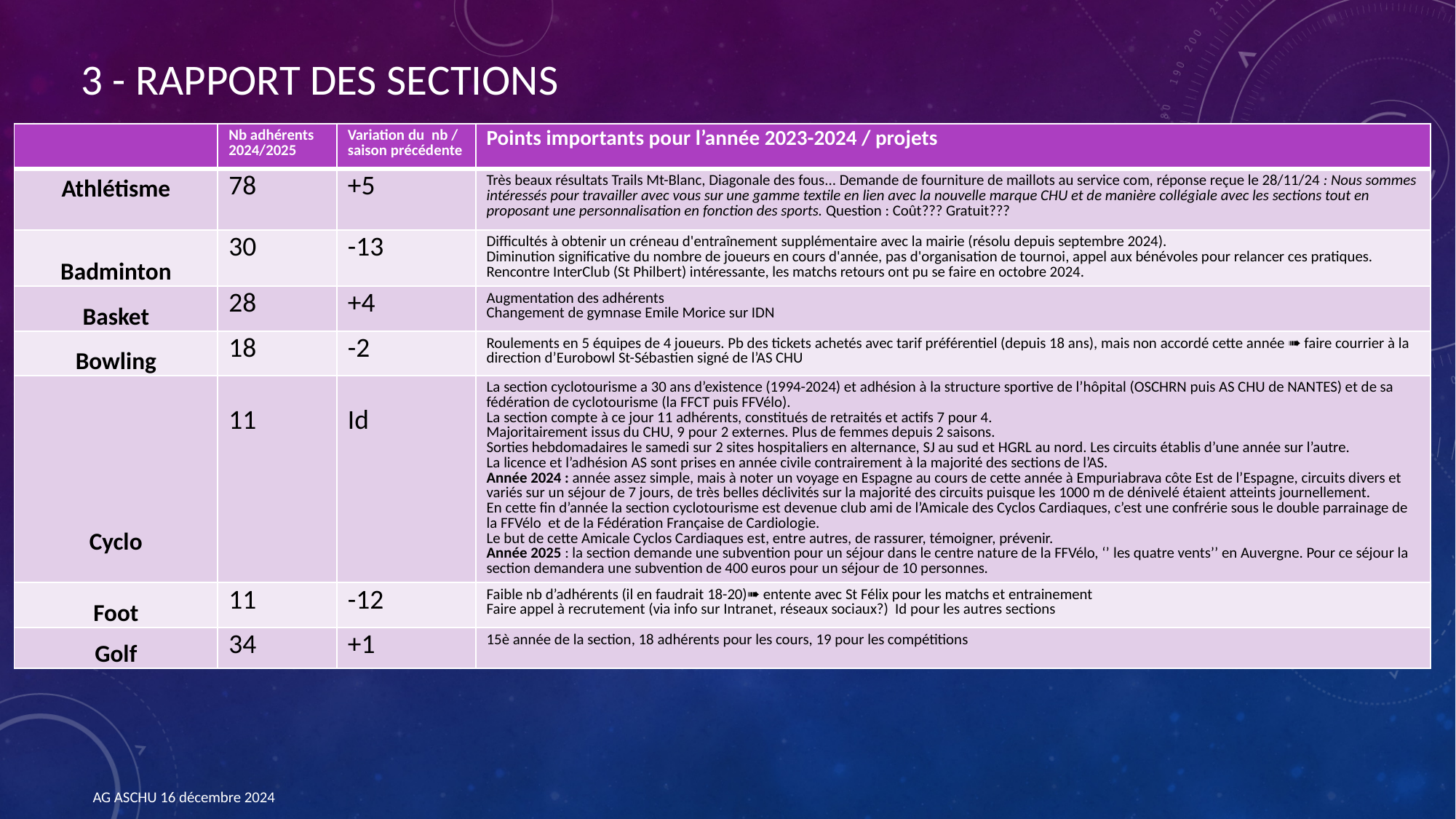

# 3 - RAPPORT DES SECTIONS
|  | Nb adhérents 2024/2025 | Variation du nb / saison précédente | Points importants pour l’année 2023-2024 / projets |
| --- | --- | --- | --- |
| Athlétisme | 78 | +5 | Très beaux résultats Trails Mt-Blanc, Diagonale des fous... Demande de fourniture de maillots au service com, réponse reçue le 28/11/24 : Nous sommes intéressés pour travailler avec vous sur une gamme textile en lien avec la nouvelle marque CHU et de manière collégiale avec les sections tout en proposant une personnalisation en fonction des sports. Question : Coût??? Gratuit??? |
| Badminton | 30 | -13 | Difficultés à obtenir un créneau d'entraînement supplémentaire avec la mairie (résolu depuis septembre 2024). Diminution significative du nombre de joueurs en cours d'année, pas d'organisation de tournoi, appel aux bénévoles pour relancer ces pratiques. Rencontre InterClub (St Philbert) intéressante, les matchs retours ont pu se faire en octobre 2024. |
| Basket | 28 | +4 | Augmentation des adhérents Changement de gymnase Emile Morice sur IDN |
| Bowling | 18 | -2 | Roulements en 5 équipes de 4 joueurs. Pb des tickets achetés avec tarif préférentiel (depuis 18 ans), mais non accordé cette année ➠ faire courrier à la direction d’Eurobowl St-Sébastien signé de l’AS CHU |
| Cyclo | 11 | Id | La section cyclotourisme a 30 ans d’existence (1994-2024) et adhésion à la structure sportive de l’hôpital (OSCHRN puis AS CHU de NANTES) et de sa fédération de cyclotourisme (la FFCT puis FFVélo). La section compte à ce jour 11 adhérents, constitués de retraités et actifs 7 pour 4. Majoritairement issus du CHU, 9 pour 2 externes. Plus de femmes depuis 2 saisons. Sorties hebdomadaires le samedi sur 2 sites hospitaliers en alternance, SJ au sud et HGRL au nord. Les circuits établis d’une année sur l’autre. La licence et l’adhésion AS sont prises en année civile contrairement à la majorité des sections de l’AS. Année 2024 : année assez simple, mais à noter un voyage en Espagne au cours de cette année à Empuriabrava côte Est de l’Espagne, circuits divers et variés sur un séjour de 7 jours, de très belles déclivités sur la majorité des circuits puisque les 1000 m de dénivelé étaient atteints journellement. En cette fin d’année la section cyclotourisme est devenue club ami de l’Amicale des Cyclos Cardiaques, c’est une confrérie sous le double parrainage de la FFVélo  et de la Fédération Française de Cardiologie. Le but de cette Amicale Cyclos Cardiaques est, entre autres, de rassurer, témoigner, prévenir. Année 2025 : la section demande une subvention pour un séjour dans le centre nature de la FFVélo, ‘’ les quatre vents’’ en Auvergne. Pour ce séjour la section demandera une subvention de 400 euros pour un séjour de 10 personnes. |
| Foot | 11 | -12 | Faible nb d’adhérents (il en faudrait 18-20)➠ entente avec St Félix pour les matchs et entrainement Faire appel à recrutement (via info sur Intranet, réseaux sociaux?) Id pour les autres sections |
| Golf | 34 | +1 | 15è année de la section, 18 adhérents pour les cours, 19 pour les compétitions |
AG ASCHU 16 décembre 2024